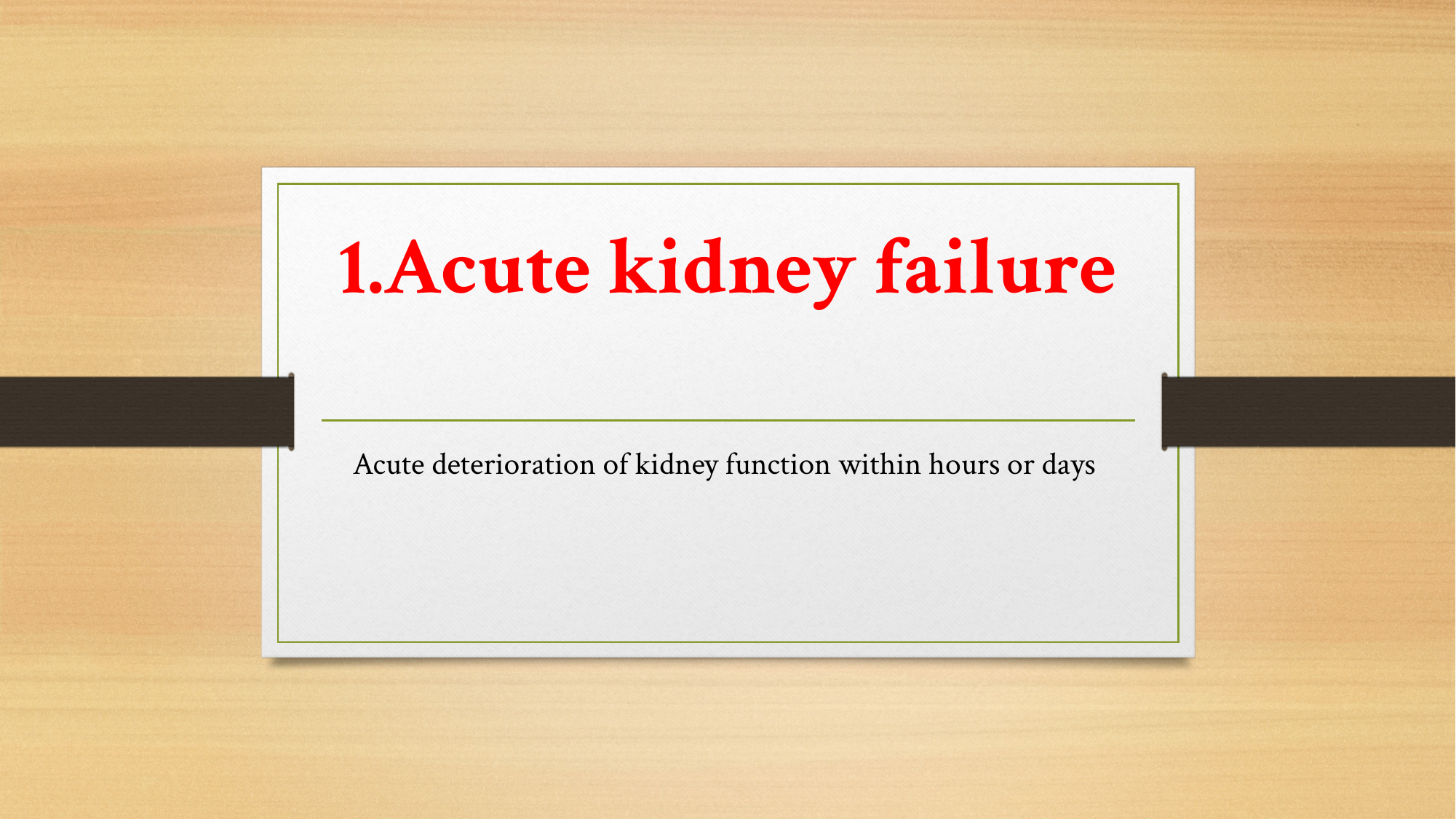

# 1.Acute kidney failure
Acute deterioration of kidney function within hours or days